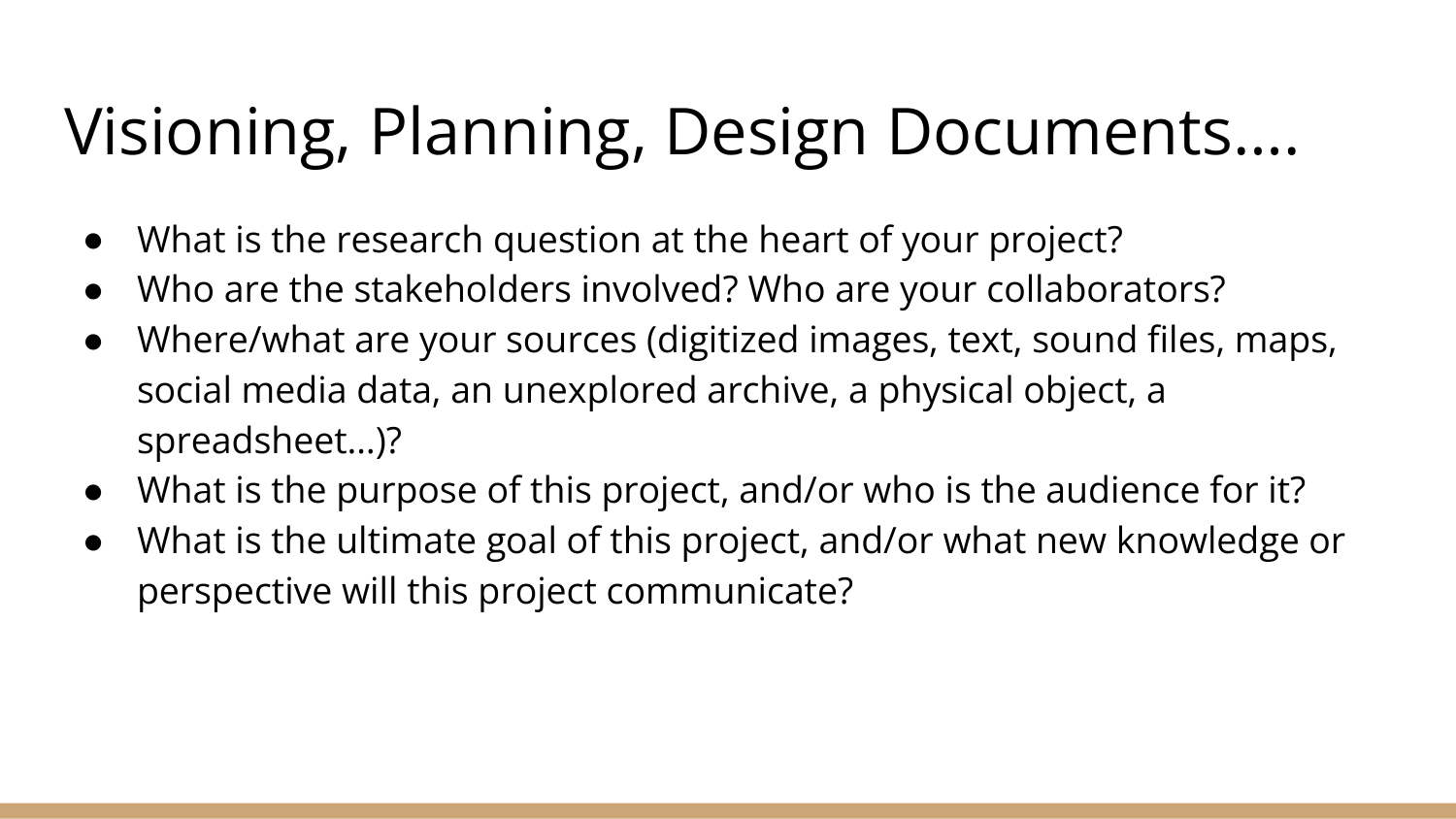

# Visioning, Planning, Design Documents….
What is the research question at the heart of your project?
Who are the stakeholders involved? Who are your collaborators?
Where/what are your sources (digitized images, text, sound files, maps, social media data, an unexplored archive, a physical object, a spreadsheet…)?
What is the purpose of this project, and/or who is the audience for it?
What is the ultimate goal of this project, and/or what new knowledge or perspective will this project communicate?